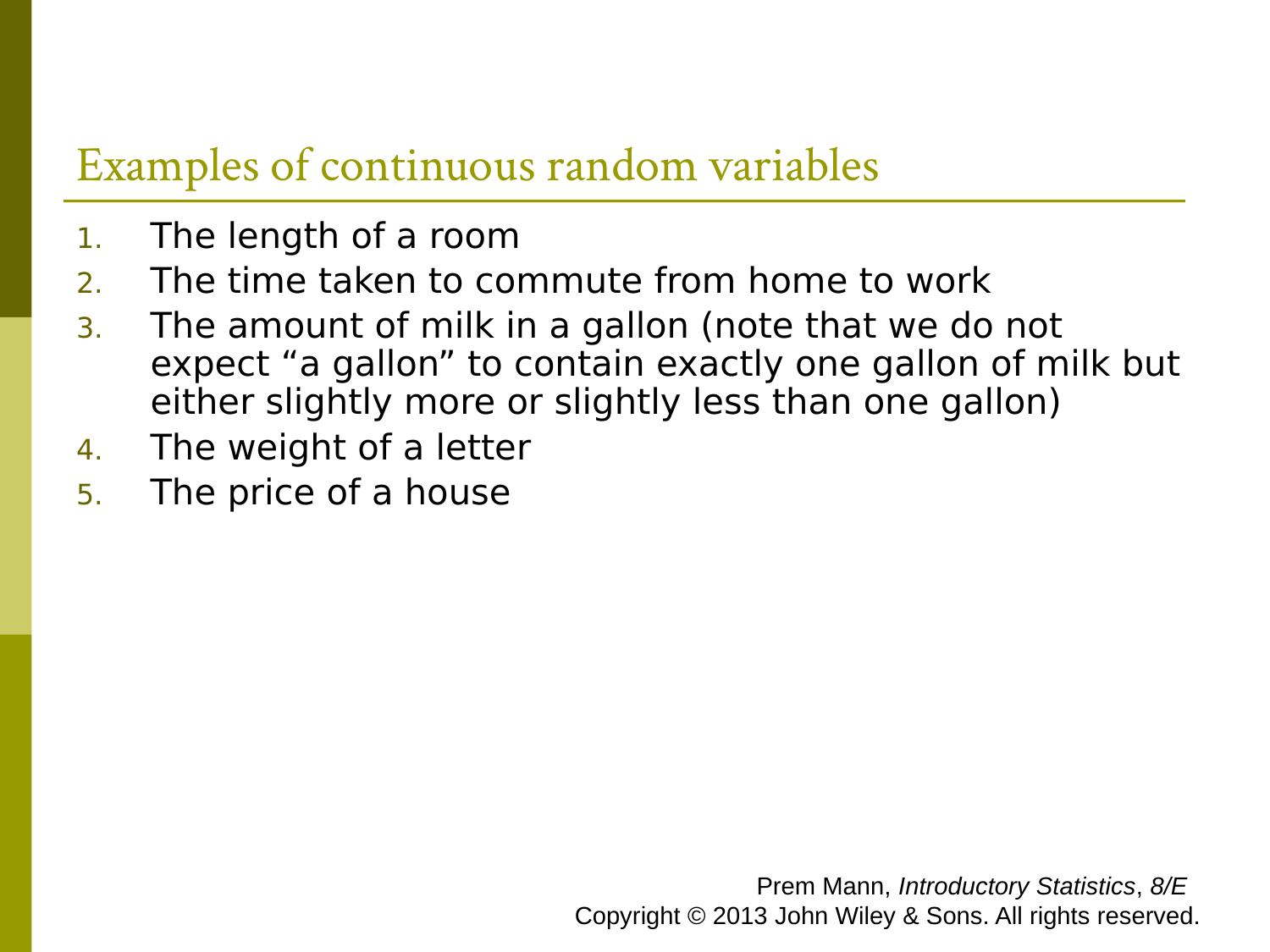

# Examples of continuous random variables
The length of a room
The time taken to commute from home to work
The amount of milk in a gallon (note that we do not expect “a gallon” to contain exactly one gallon of milk but either slightly more or slightly less than one gallon)
The weight of a letter
The price of a house
                          Prem Mann, Introductory Statistics, 8/E Copyright © 2013 John Wiley & Sons. All rights reserved.